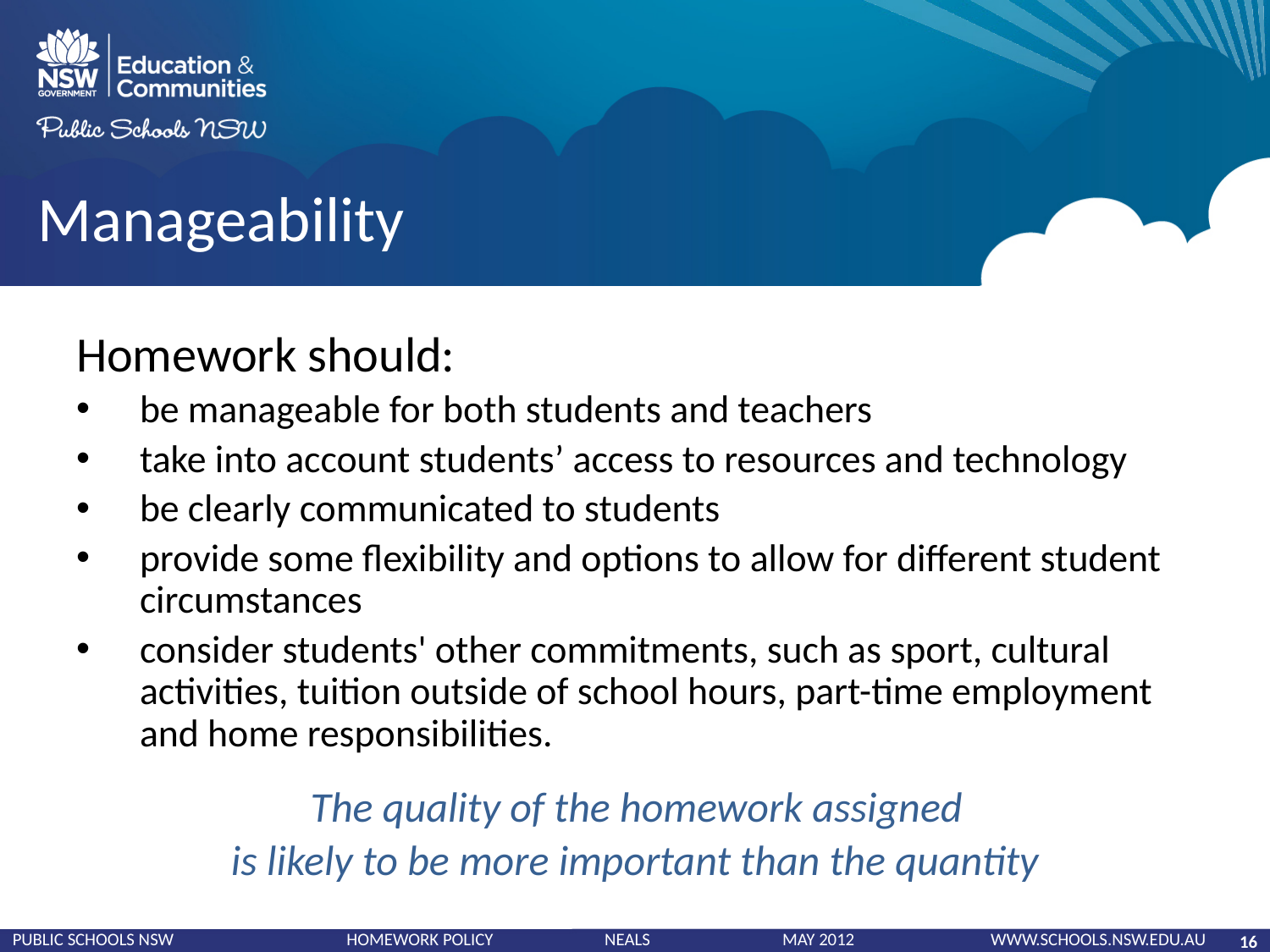

# Manageability
Homework should:
be manageable for both students and teachers
take into account students’ access to resources and technology
be clearly communicated to students
provide some flexibility and options to allow for different student circumstances
consider students' other commitments, such as sport, cultural activities, tuition outside of school hours, part-time employment and home responsibilities.
 The quality of the homework assigned
is likely to be more important than the quantity